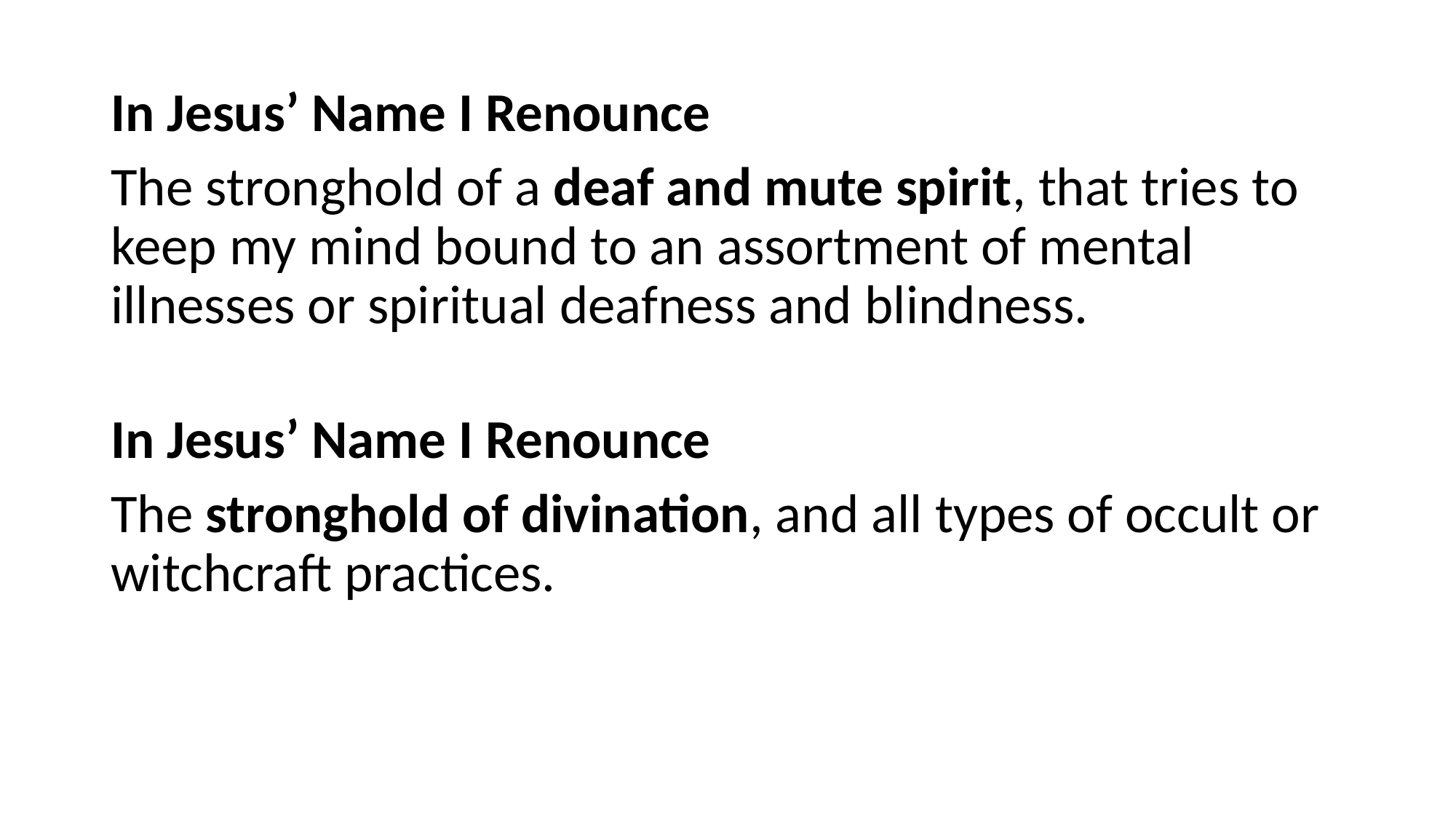

In Jesus’ Name I Renounce
The stronghold of a deaf and mute spirit, that tries to keep my mind bound to an assortment of mental illnesses or spiritual deafness and blindness.

In Jesus’ Name I Renounce
The stronghold of divination, and all types of occult or witchcraft practices.